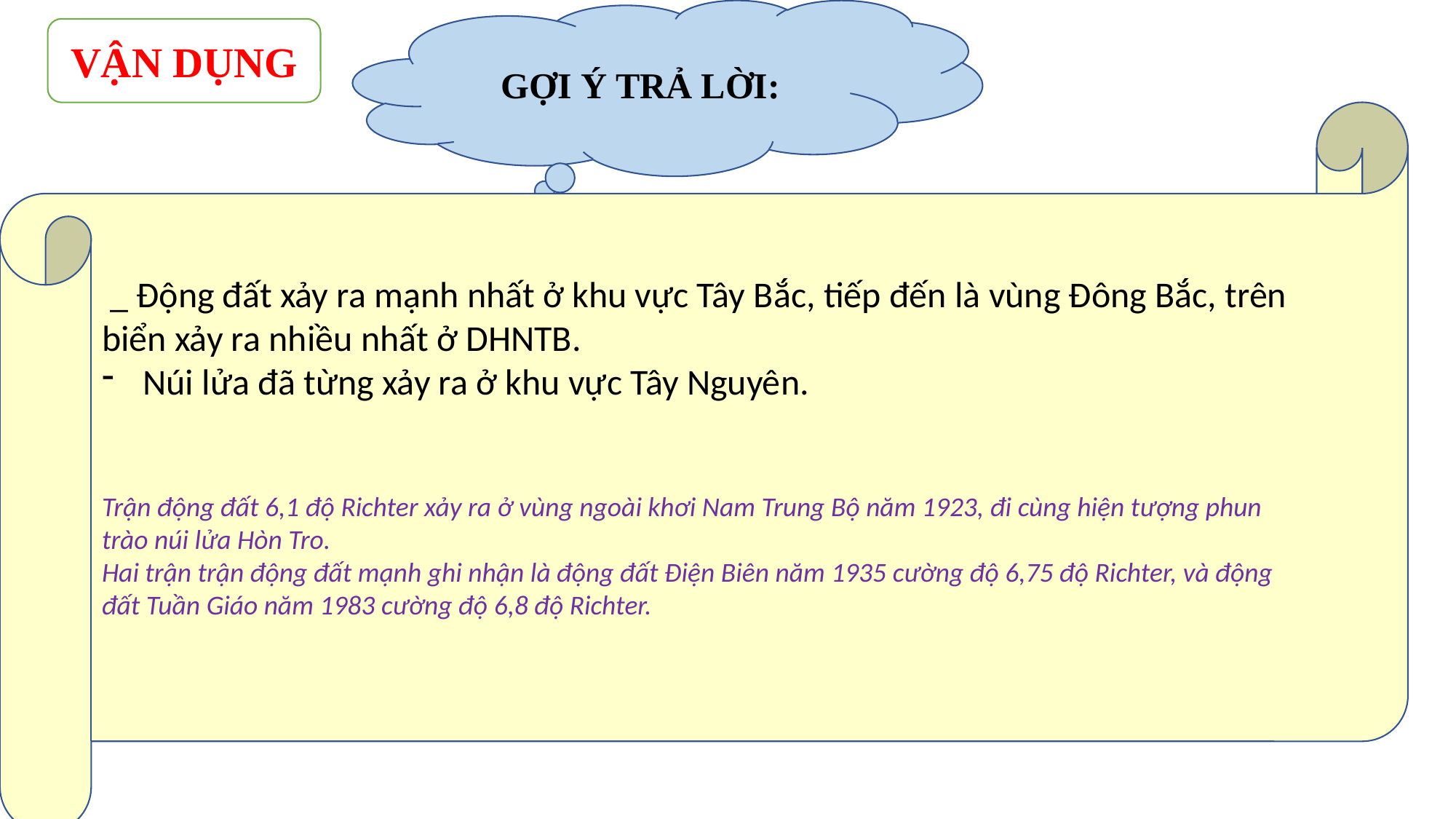

GỢI Ý TRẢ LỜI:
VẬN DỤNG
 _ Động đất xảy ra mạnh nhất ở khu vực Tây Bắc, tiếp đến là vùng Đông Bắc, trên biển xảy ra nhiều nhất ở DHNTB.
Núi lửa đã từng xảy ra ở khu vực Tây Nguyên.

Trận động đất 6,1 độ Richter xảy ra ở vùng ngoài khơi Nam Trung Bộ năm 1923, đi cùng hiện tượng phun trào núi lửa Hòn Tro.
Hai trận trận động đất mạnh ghi nhận là động đất Điện Biên năm 1935 cường độ 6,75 độ Richter, và động đất Tuần Giáo năm 1983 cường độ 6,8 độ Richter.